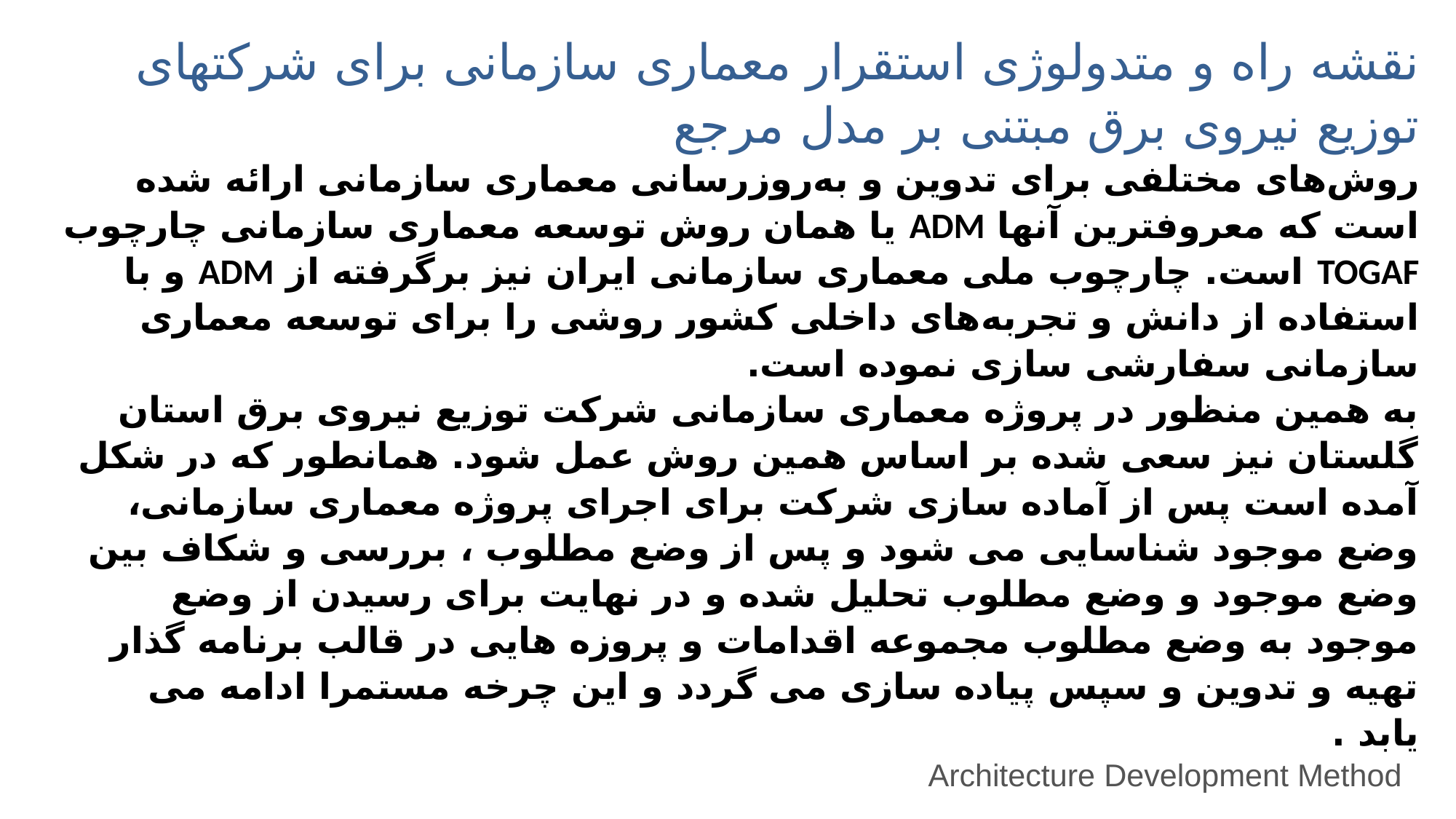

# نقشه ­راه و متدولوژی استقرار معماری سازمانی برای شرکت­های توزیع نیروی برق مبتنی بر مدل مرجع روش‌های مختلفی برای تدوین و به‌روزرسانی معماری سازمانی ارائه شده است که معروفترین آنها ADM یا همان روش توسعه معماری سازمانی چارچوب TOGAF است. چارچوب ملی معماری سازمانی ایران نیز برگرفته از ADM و با استفاده از دانش و تجربه‌های داخلی کشور روشی را برای توسعه معماری سازمانی سفارشی سازی نموده است. به همین منظور در پروژه معماری سازمانی شرکت توزیع نیروی برق استان گلستان نیز سعی شده بر اساس همین روش عمل شود. همانطور که در شکل آمده است پس از آماده سازی شرکت برای اجرای پروژه معماری سازمانی، وضع موجود شناسایی می شود و پس از وضع مطلوب ، بررسی و شکاف بین وضع موجود و وضع مطلوب تحلیل شده و در نهایت برای رسیدن از وضع موجود به وضع مطلوب مجموعه اقدامات و پروزه هایی در قالب برنامه گذار تهیه و تدوین و سپس پیاده سازی می گردد و این چرخه مستمرا ادامه می یابد . Architecture Development Method